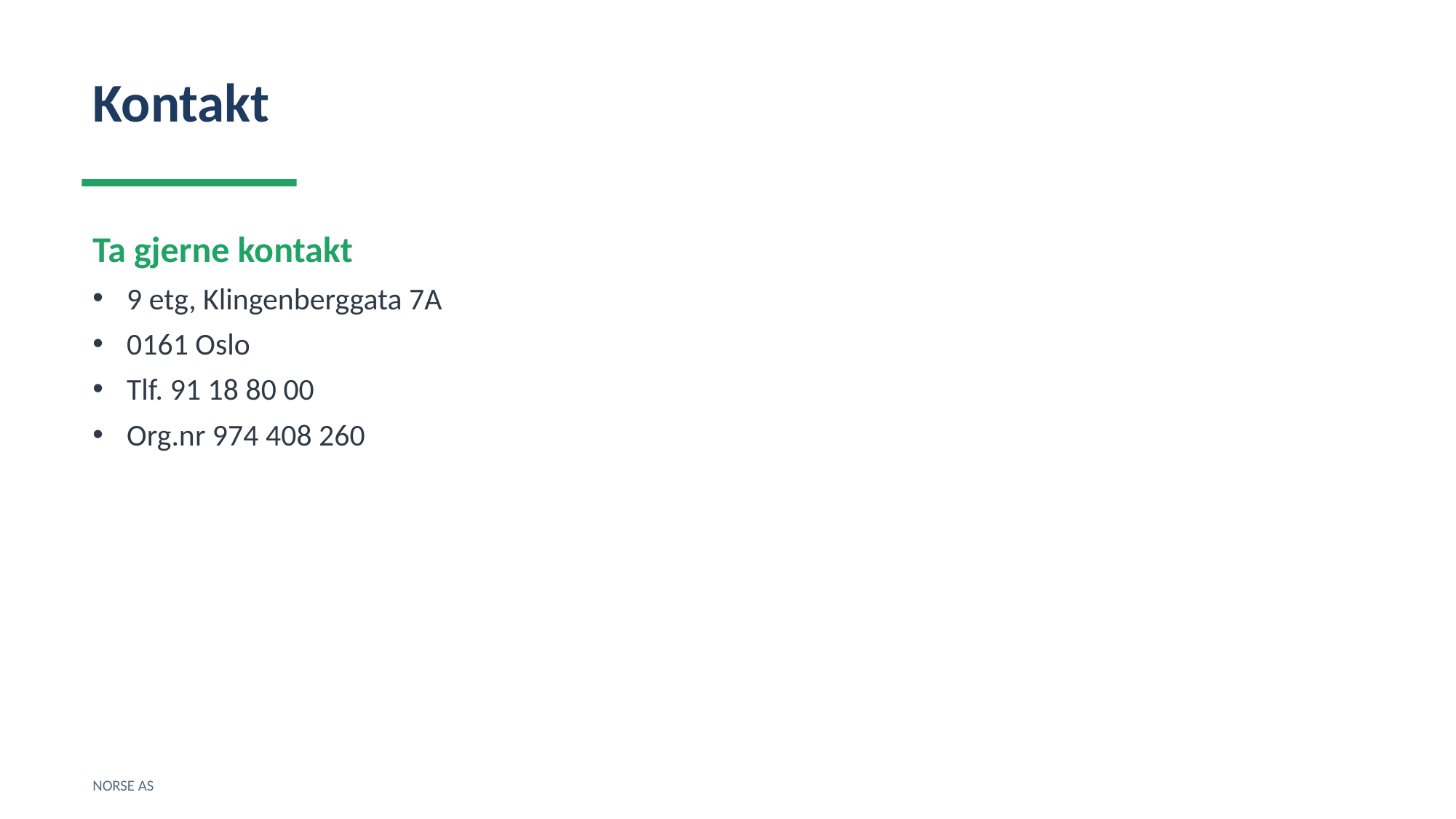

Kontakt

Ta gjerne kontakt
9 etg, Klingenberggata 7A
0161 Oslo
Tlf. 91 18 80 00
Org.nr 974 408 260
NORSE AS